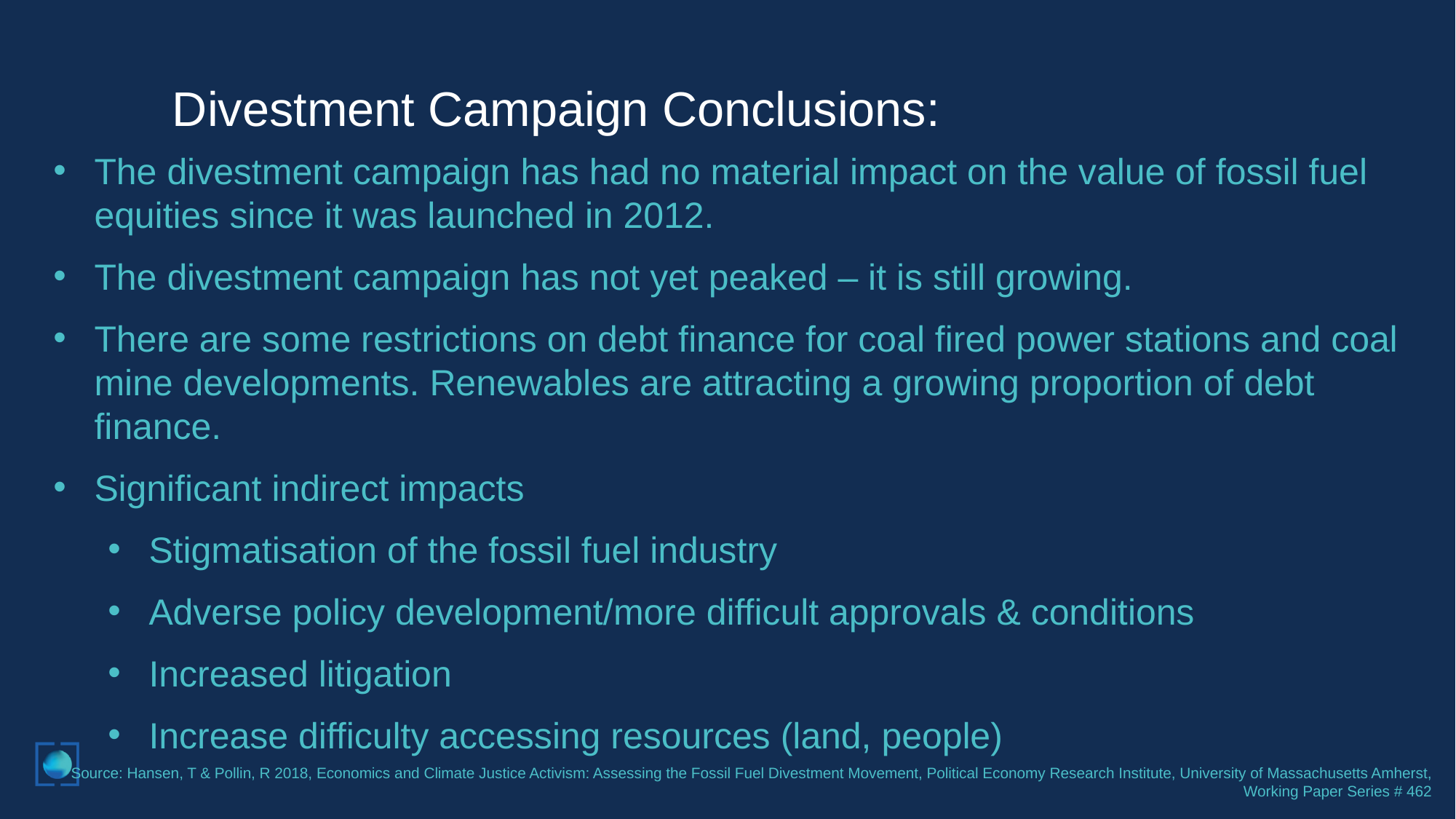

# Divestment Campaign Conclusions:
The divestment campaign has had no material impact on the value of fossil fuel equities since it was launched in 2012.
The divestment campaign has not yet peaked – it is still growing.
There are some restrictions on debt finance for coal fired power stations and coal mine developments. Renewables are attracting a growing proportion of debt finance.
Significant indirect impacts
Stigmatisation of the fossil fuel industry
Adverse policy development/more difficult approvals & conditions
Increased litigation
Increase difficulty accessing resources (land, people)
Source: Hansen, T & Pollin, R 2018, Economics and Climate Justice Activism: Assessing the Fossil Fuel Divestment Movement, Political Economy Research Institute, University of Massachusetts Amherst, Working Paper Series # 462